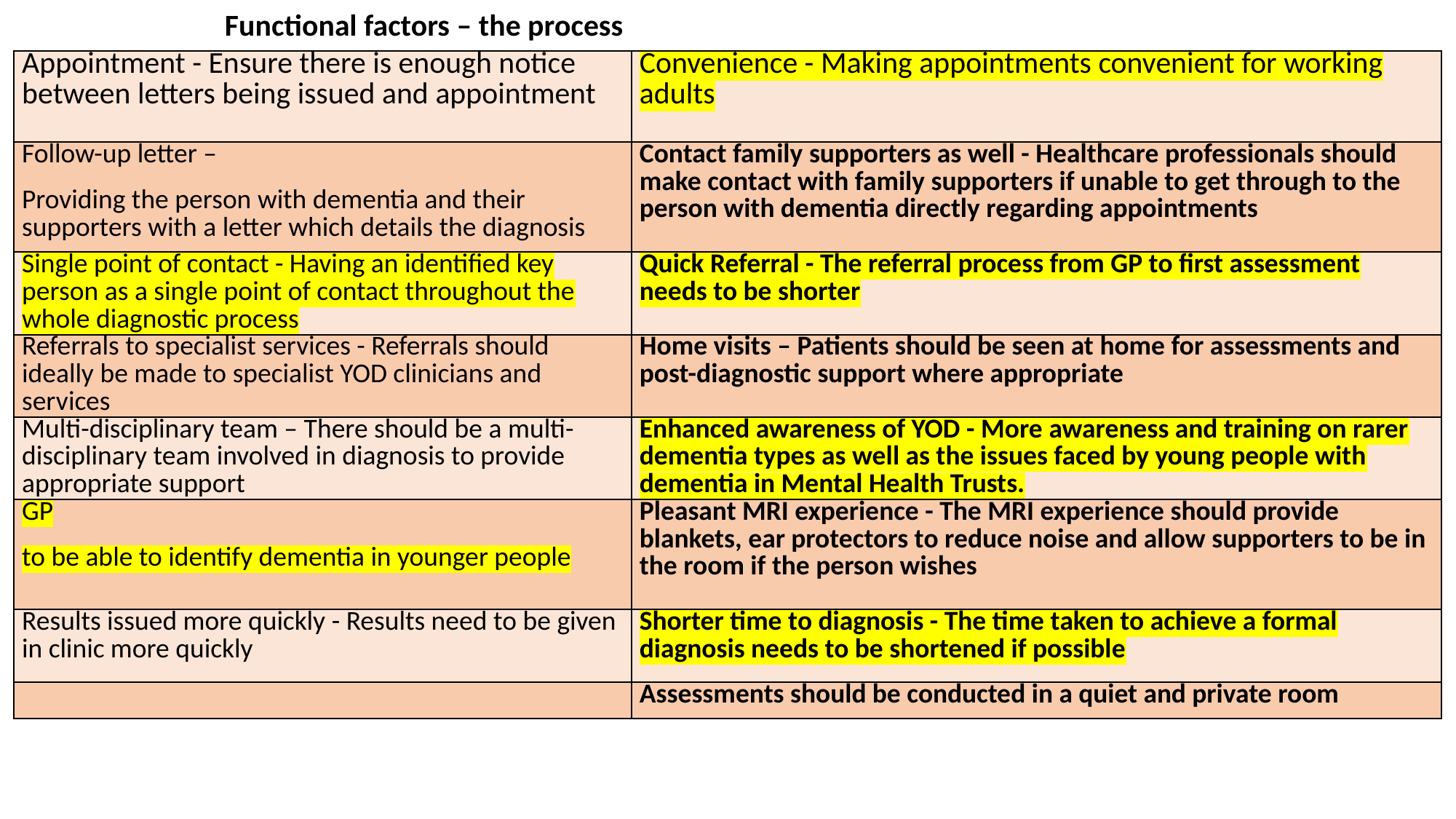

Functional factors – the process
| Appointment - Ensure there is enough notice between letters being issued and appointment | Convenience - Making appointments convenient for working adults |
| --- | --- |
| Follow-up letter – Providing the person with dementia and their supporters with a letter which details the diagnosis | Contact family supporters as well - Healthcare professionals should make contact with family supporters if unable to get through to the person with dementia directly regarding appointments |
| Single point of contact - Having an identified key person as a single point of contact throughout the whole diagnostic process | Quick Referral - The referral process from GP to first assessment needs to be shorter |
| Referrals to specialist services - Referrals should ideally be made to specialist YOD clinicians and services | Home visits – Patients should be seen at home for assessments and post-diagnostic support where appropriate |
| Multi-disciplinary team – There should be a multi-disciplinary team involved in diagnosis to provide appropriate support | Enhanced awareness of YOD - More awareness and training on rarer dementia types as well as the issues faced by young people with dementia in Mental Health Trusts. |
| GP to be able to identify dementia in younger people | Pleasant MRI experience - The MRI experience should provide blankets, ear protectors to reduce noise and allow supporters to be in the room if the person wishes |
| Results issued more quickly - Results need to be given in clinic more quickly | Shorter time to diagnosis - The time taken to achieve a formal diagnosis needs to be shortened if possible |
|  | Assessments should be conducted in a quiet and private room |